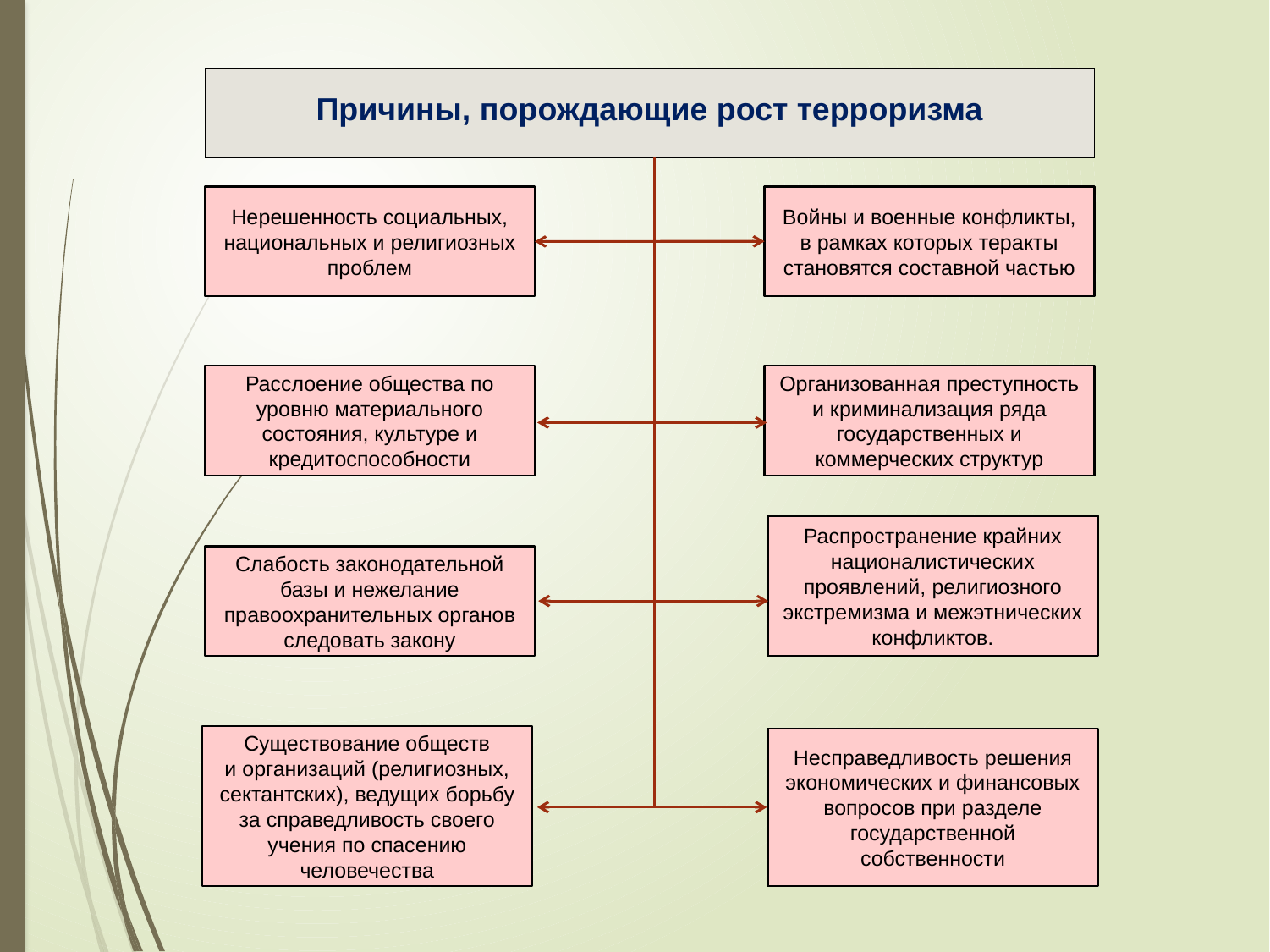

Причины, порождающие рост терроризма
Нерешенность социальных, национальных и религиозных проблем
Войны и военные конфликты, в рамках которых теракты становятся составной частью
Расслоение общества по уровню материального состояния, культуре и кредитоспособности
Организованная преступность и криминализация ряда государственных и коммерческих структур
Распространение крайних националистических проявлений, религиозного экстремизма и межэтнических конфликтов.
Слабость законодательной базы и нежелание правоохранительных органов следовать закону
Существование обществ
и организаций (религиозных, сектантских), ведущих борьбу за справедливость своего учения по спасению человечества
Несправедливость решения экономических и финансовых вопросов при разделе государственной собственности